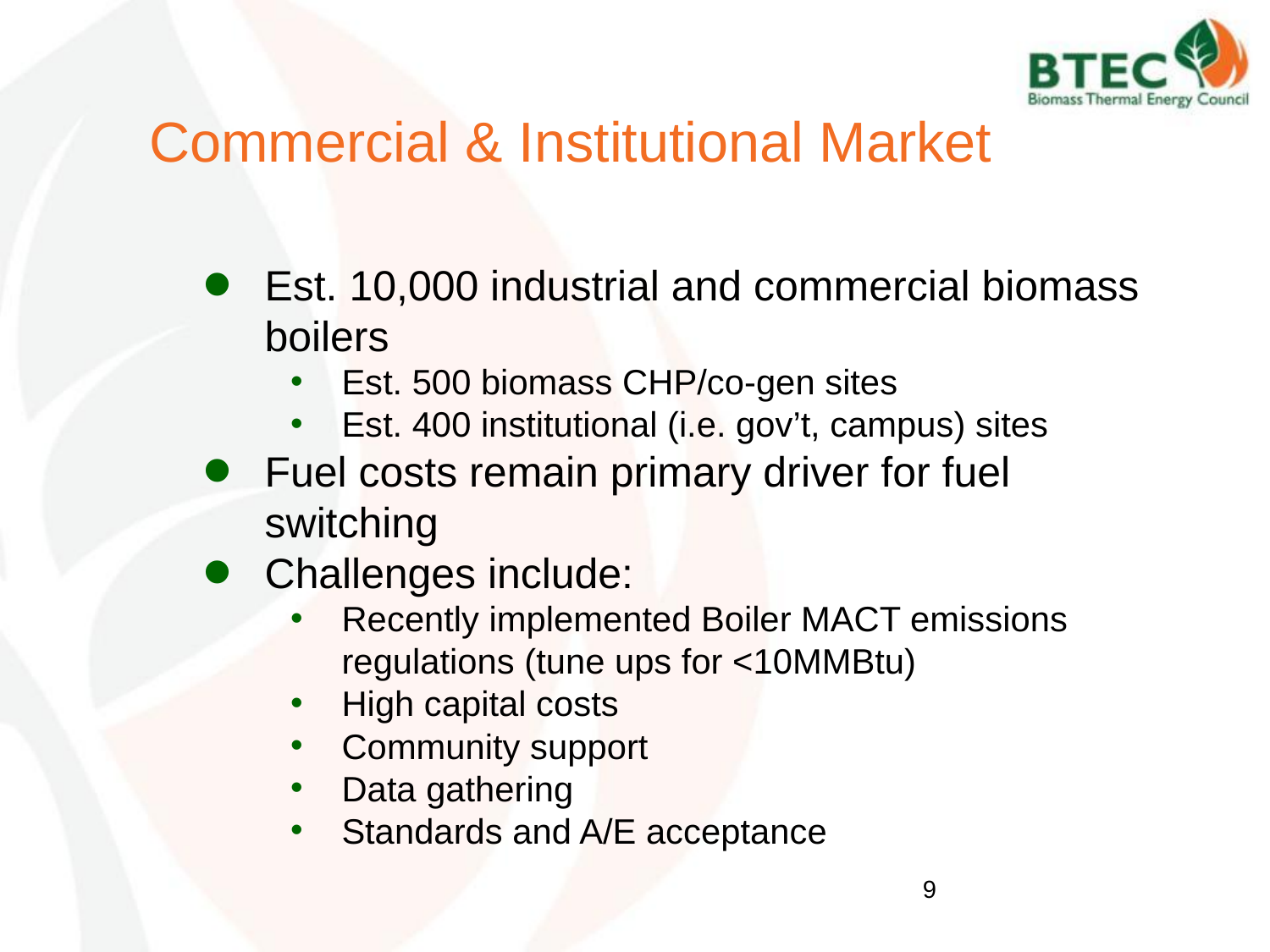

# Commercial & Institutional Market

Est. 10,000 industrial and commercial biomass boilers
Est. 500 biomass CHP/co-gen sites
Est. 400 institutional (i.e. gov’t, campus) sites
Fuel costs remain primary driver for fuel switching
Challenges include:
Recently implemented Boiler MACT emissions regulations (tune ups for <10MMBtu)
High capital costs
Community support
Data gathering
Standards and A/E acceptance

9